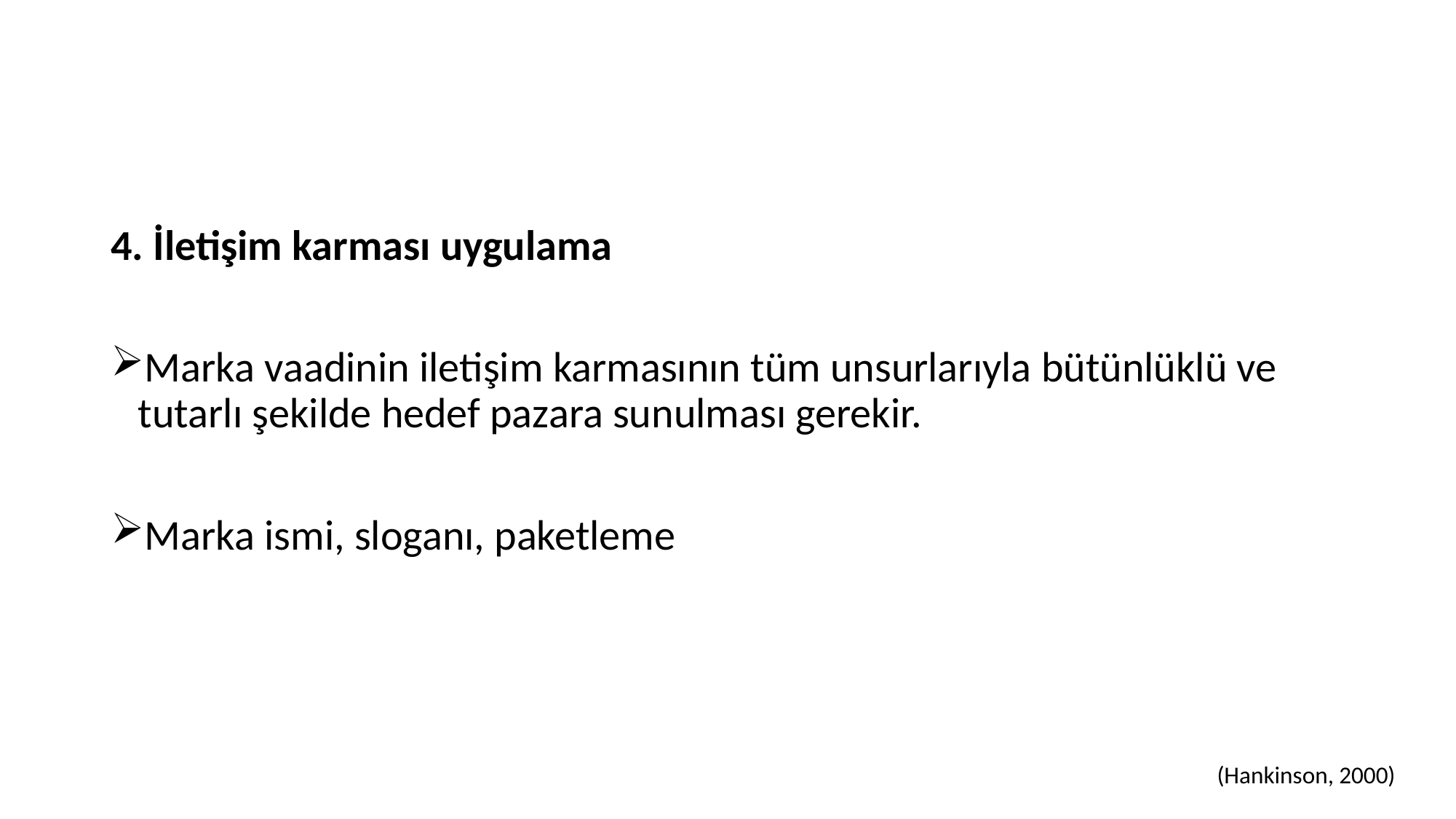

#
4. İletişim karması uygulama

Marka vaadinin iletişim karmasının tüm unsurlarıyla bütünlüklü ve tutarlı şekilde hedef pazara sunulması gerekir.

Marka ismi, sloganı, paketleme
(Hankinson, 2000)